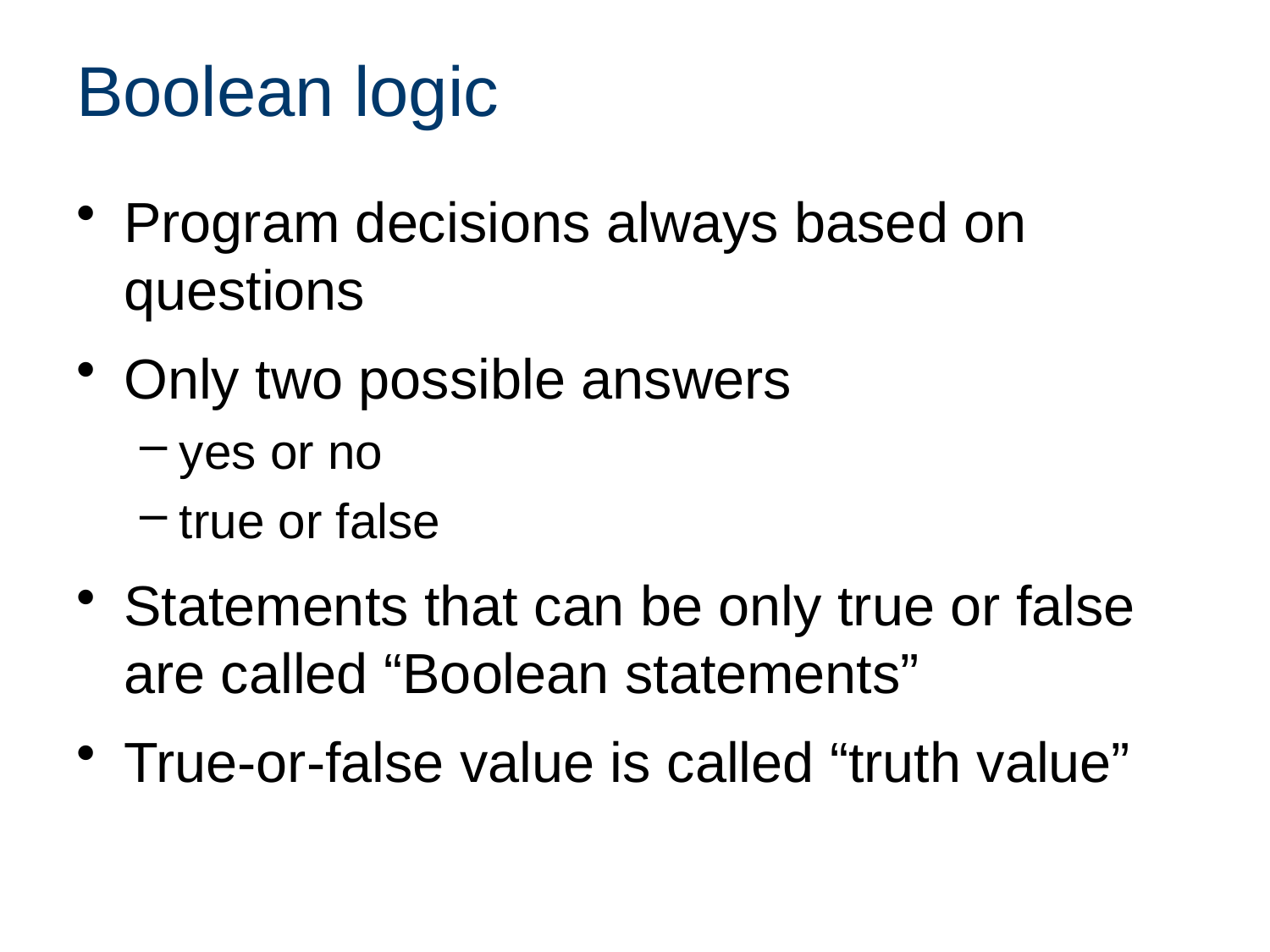

# Boolean logic
Program decisions always based on questions
Only two possible answers
yes or no
true or false
Statements that can be only true or false are called “Boolean statements”
True-or-false value is called “truth value”